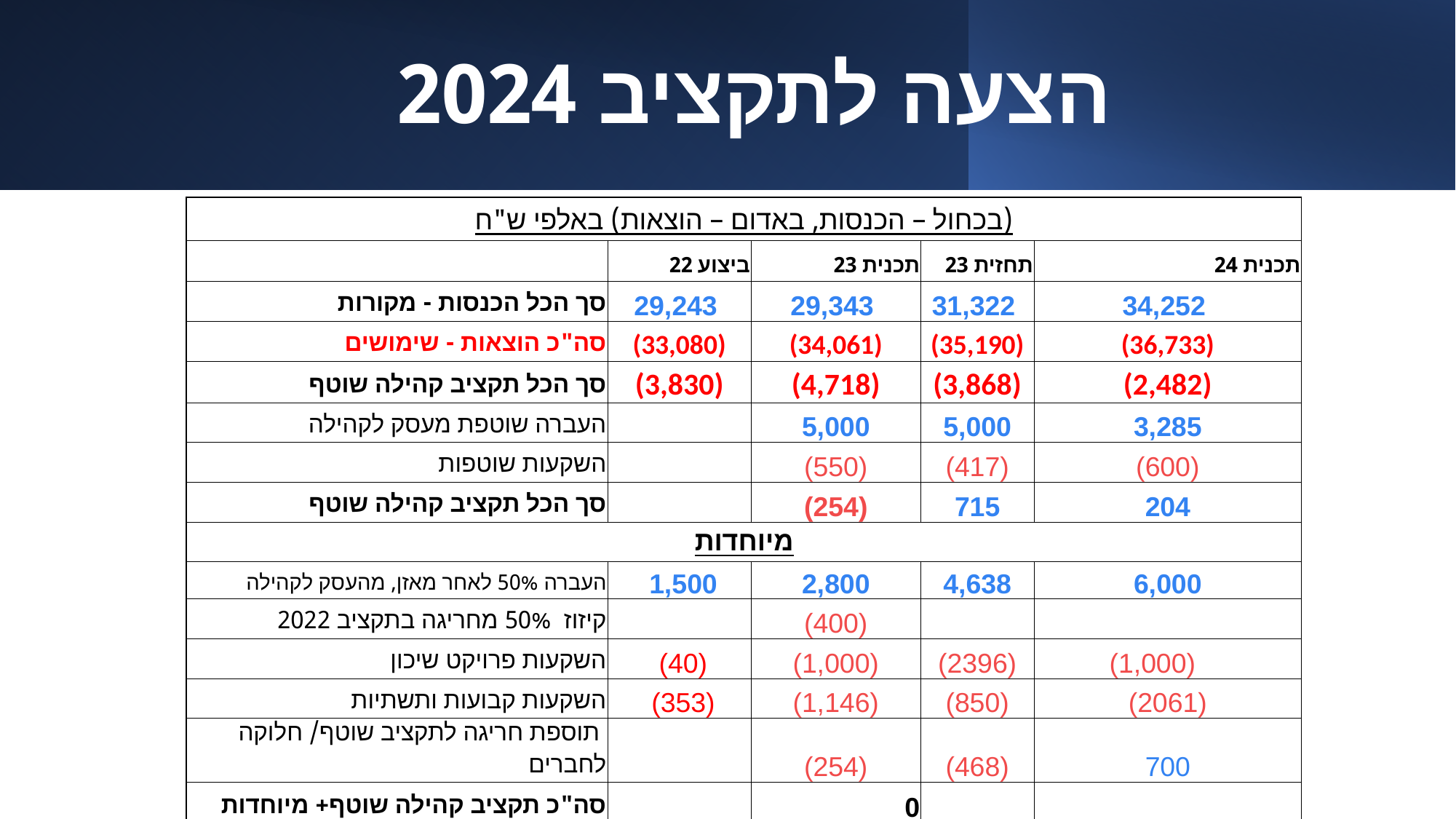

# הצעה לתקציב 2024
| (בכחול – הכנסות, באדום – הוצאות) באלפי ש"ח |  |  |  |  |
| --- | --- | --- | --- | --- |
|  | ביצוע 22 | תכנית 23 | תחזית 23 | תכנית 24 |
| סך הכל הכנסות - מקורות | 29,243 | 29,343 | 31,322 | 34,252 |
| סה"כ הוצאות - שימושים | (33,080) | (34,061) | (35,190) | (36,733) |
| סך הכל תקציב קהילה שוטף | (3,830) | (4,718) | (3,868) | (2,482) |
| העברה שוטפת מעסק לקהילה |  | 5,000 | 5,000 | 3,285 |
| השקעות שוטפות |  | (550) | (417) | (600) |
| סך הכל תקציב קהילה שוטף |  | (254) | 715 | 204 |
| מיוחדות |  |  |  |  |
| העברה 50% לאחר מאזן, מהעסק לקהילה | 1,500 | 2,800 | 4,638 | 6,000 |
| קיזוז 50% מחריגה בתקציב 2022 |  | (400) |  |  |
| השקעות פרויקט שיכון | (40) | (1,000) | (2396) | (1,000) |
| השקעות קבועות ותשתיות | (353) | (1,146) | (850) | (2061) |
| תוספת חריגה לתקציב שוטף/ חלוקה לחברים |  | (254) | (468) | 700 |
| סה"כ תקציב קהילה שוטף+ מיוחדות |  | 0 |  |  |